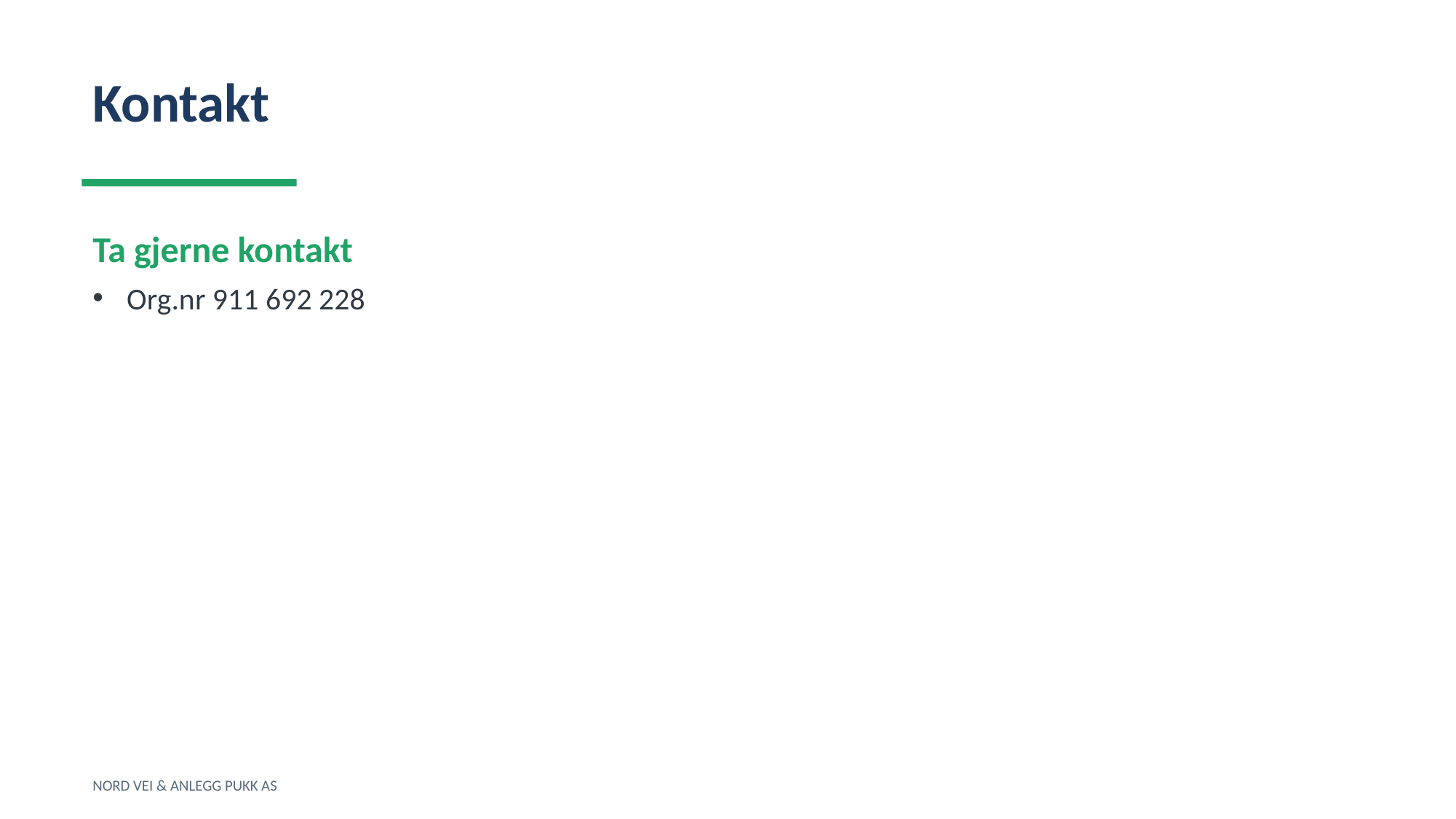

Kontakt

Ta gjerne kontakt
Org.nr 911 692 228
NORD VEI & ANLEGG PUKK AS